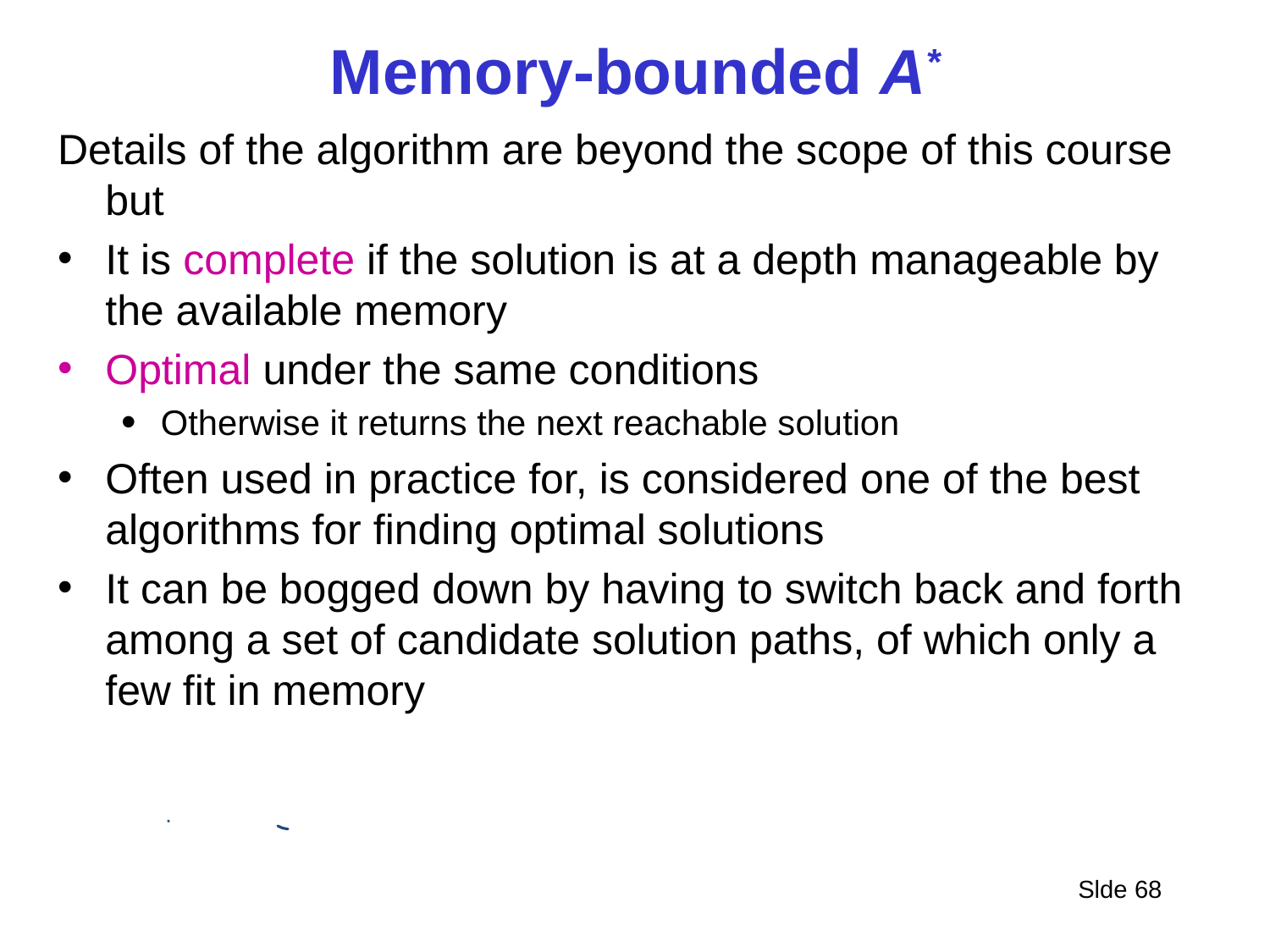

# Memory-bounded A*
Details of the algorithm are beyond the scope of this course but
It is complete if the solution is at a depth manageable by the available memory
Optimal under the same conditions
Otherwise it returns the next reachable solution
Often used in practice for, is considered one of the best algorithms for finding optimal solutions
It can be bogged down by having to switch back and forth among a set of candidate solution paths, of which only a few fit in memory

Slde 68